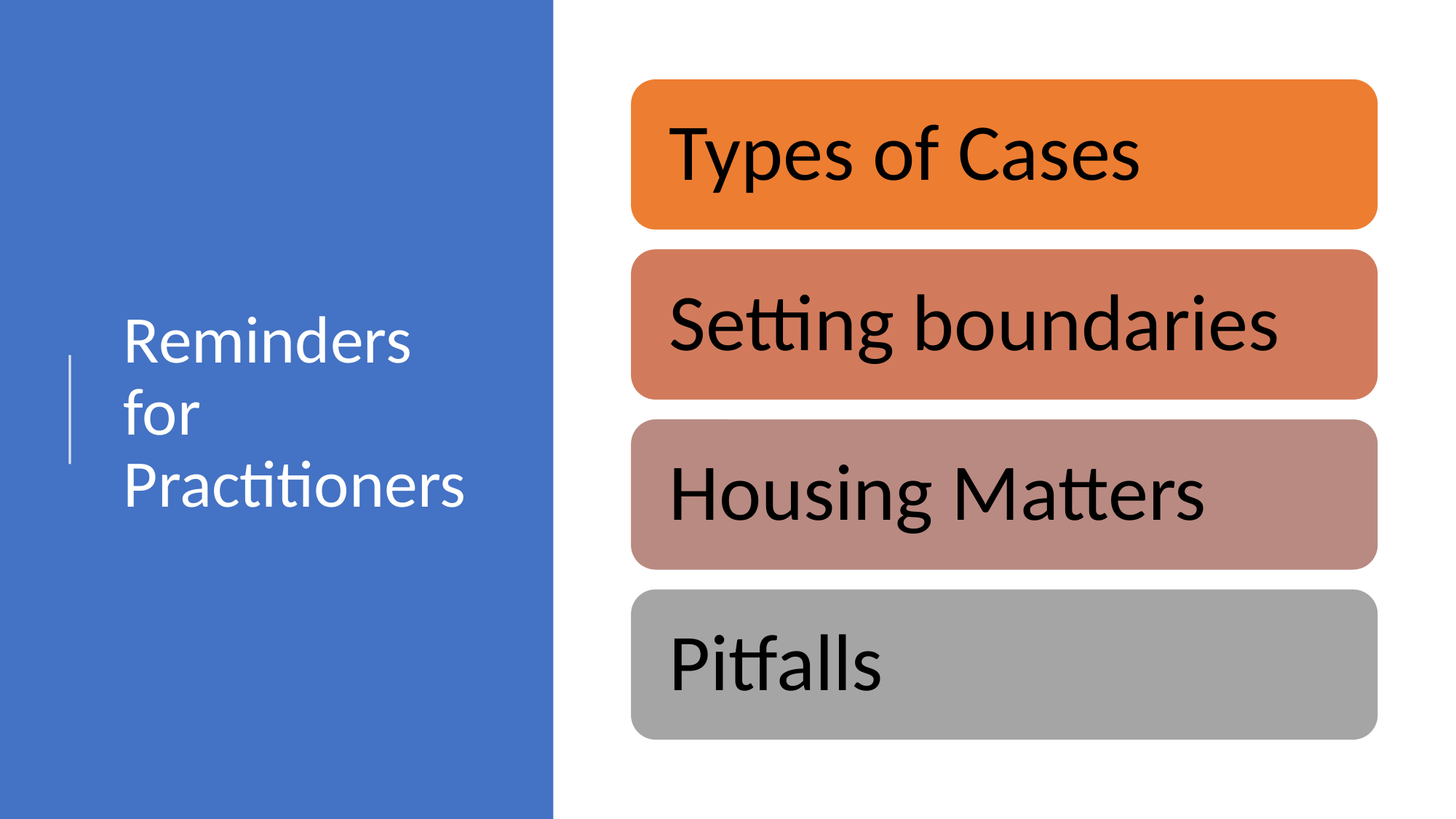

Types of Cases
Setting boundaries
Housing Matters
Pitfalls
# Reminders for Practitioners